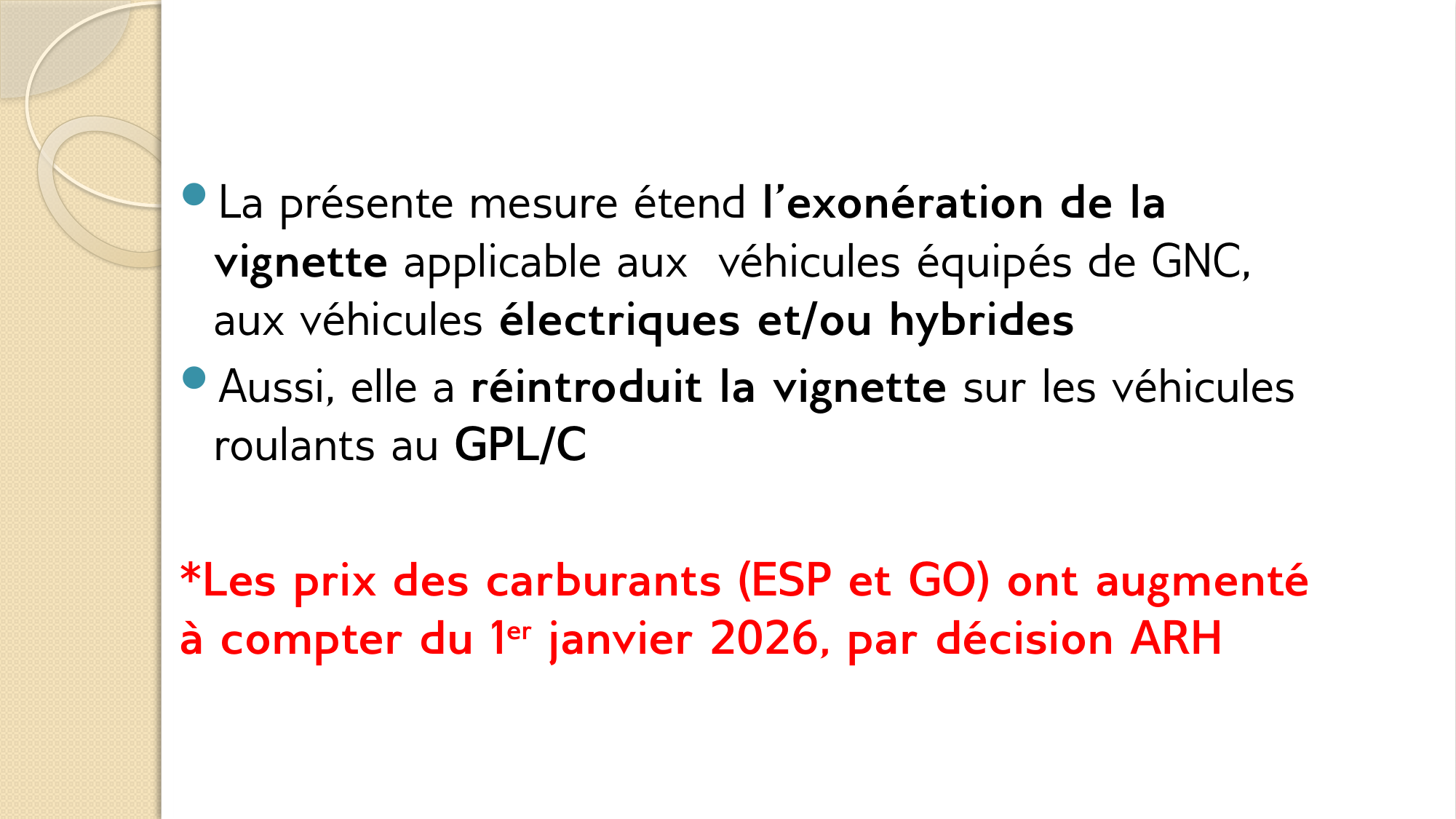

La présente mesure étend l’exonération de la vignette applicable aux  véhicules équipés de GNC, aux véhicules électriques et/ou hybrides
Aussi, elle a réintroduit la vignette sur les véhicules roulants au GPL/C

*Les prix des carburants (ESP et GO) ont augmenté à compter du 1er janvier 2026, par décision ARH